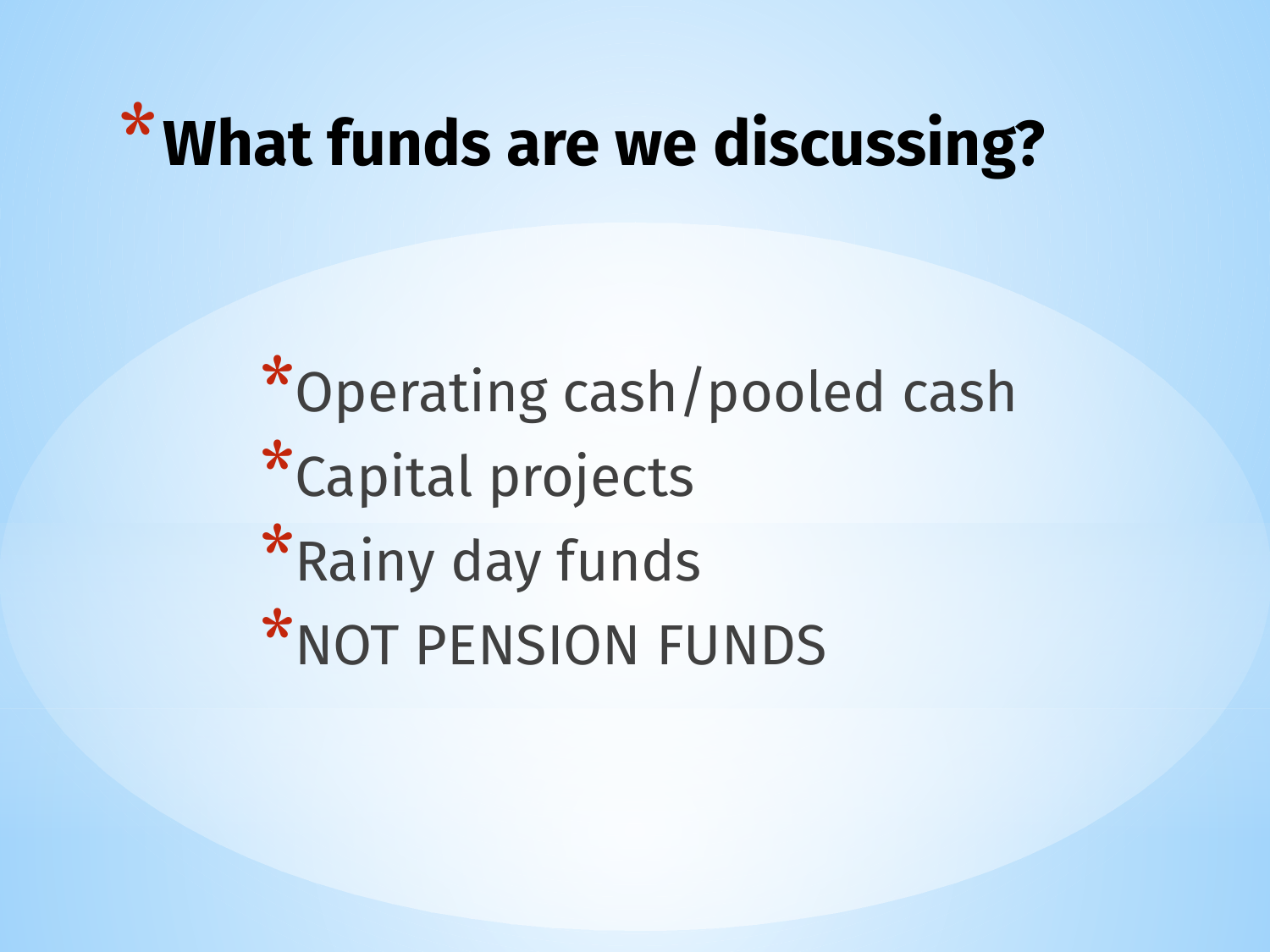

# What funds are we discussing?
Operating cash/pooled cash
Capital projects
Rainy day funds
NOT PENSION FUNDS